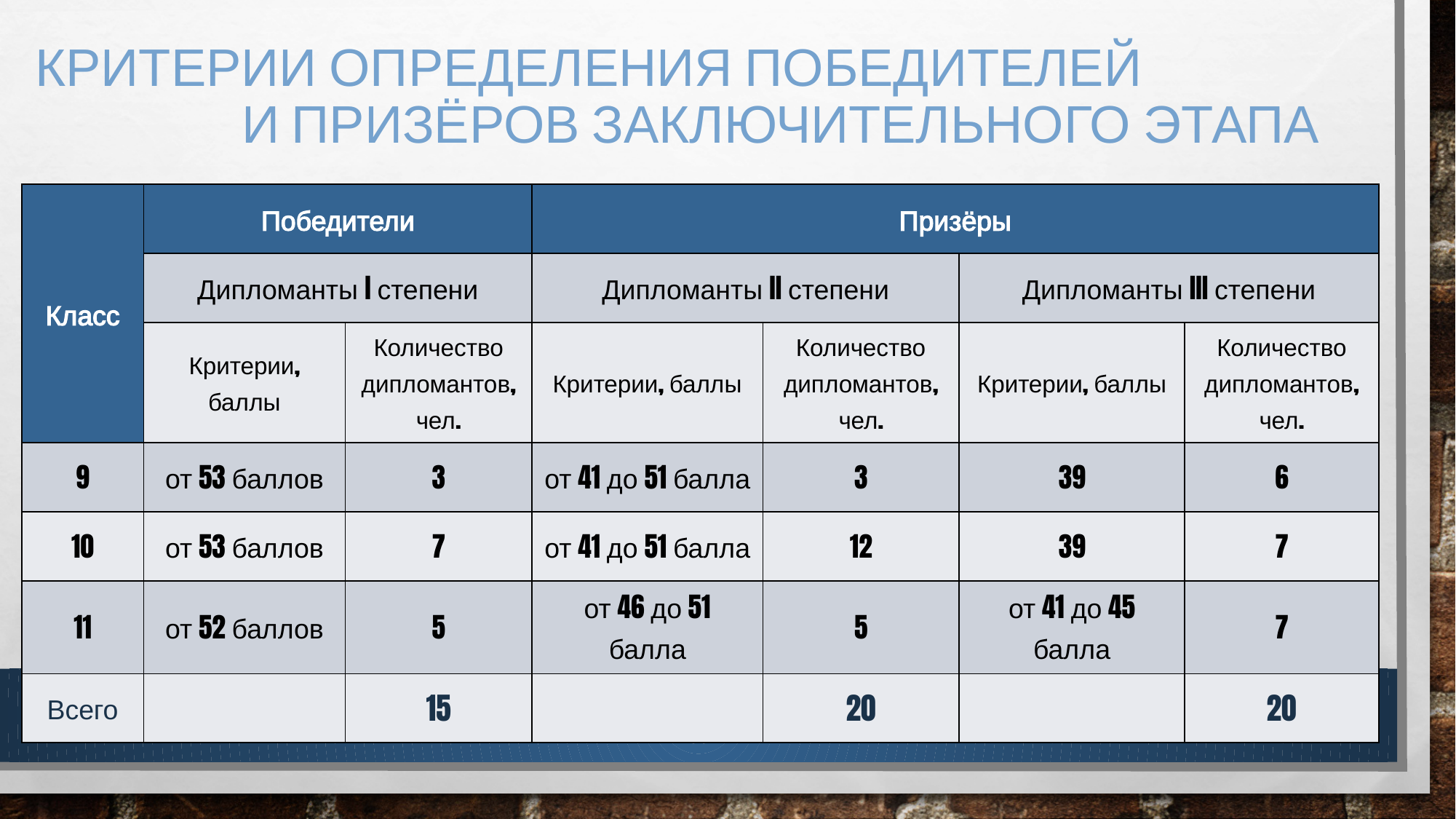

# критерии определения победителей                                и призёров заключительного этапа
| Класс | Победители |  | Призёры |  |  |  |
| --- | --- | --- | --- | --- | --- | --- |
|  | Дипломанты I степени |  | Дипломанты II степени |  | Дипломанты III степени |  |
|  | Критерии, баллы | Количество дипломантов, чел. | Критерии, баллы | Количество дипломантов, чел. | Критерии, баллы | Количество дипломантов, чел. |
| 9 | от 53 баллов | 3 | от 41 до 51 балла | 3 | 39 | 6 |
| 10 | от 53 баллов | 7 | от 41 до 51 балла | 12 | 39 | 7 |
| 11 | от 52 баллов | 5 | от 46 до 51 балла | 5 | от 41 до 45 балла | 7 |
| Всего |  | 15 |  | 20 |  | 20 |